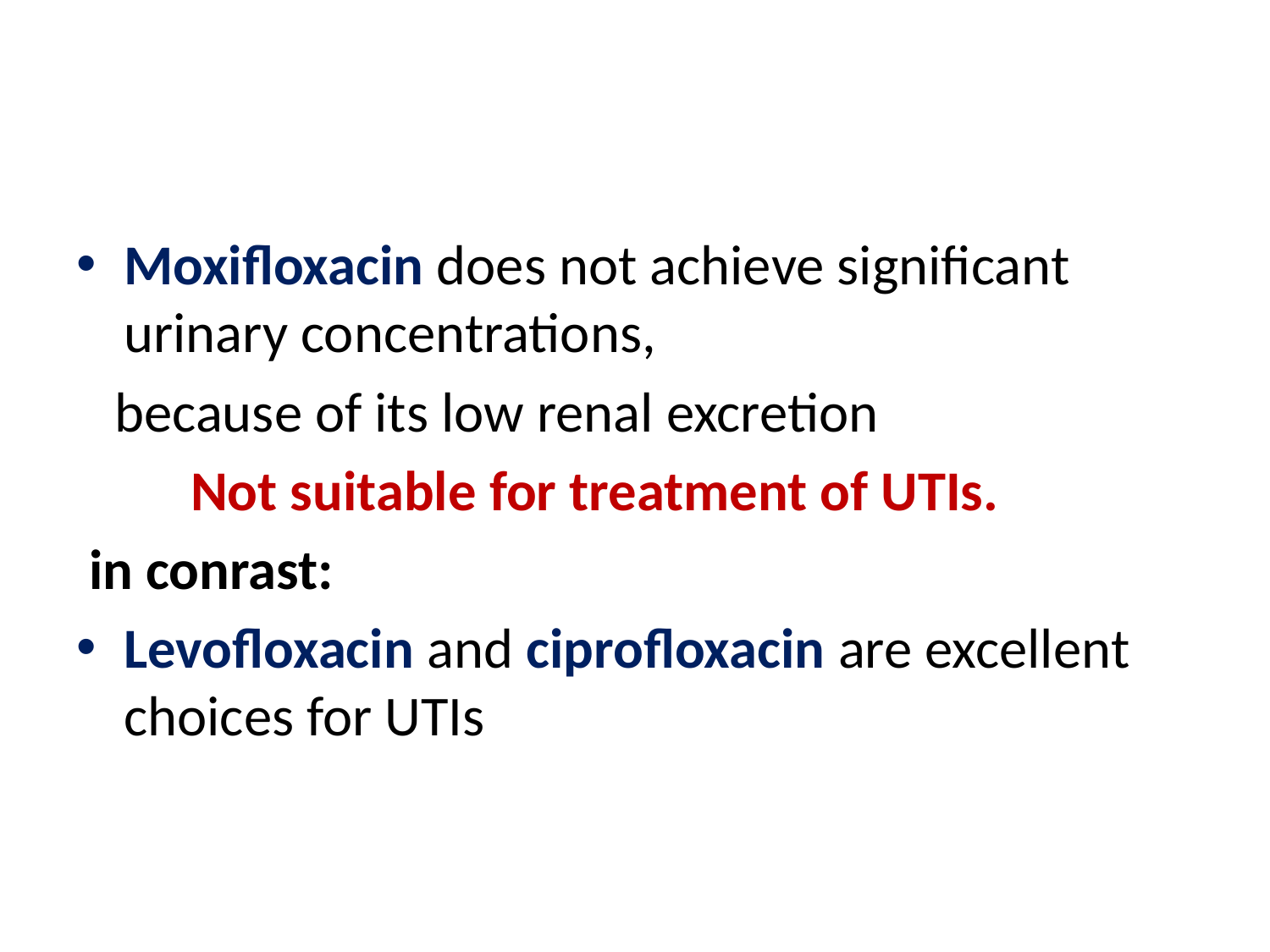

#
Moxifloxacin does not achieve significant urinary concentrations,
   because of its low renal excretion
         Not suitable for treatment of UTIs.
 in conrast:
Levofloxacin and ciprofloxacin are excellent choices for UTIs